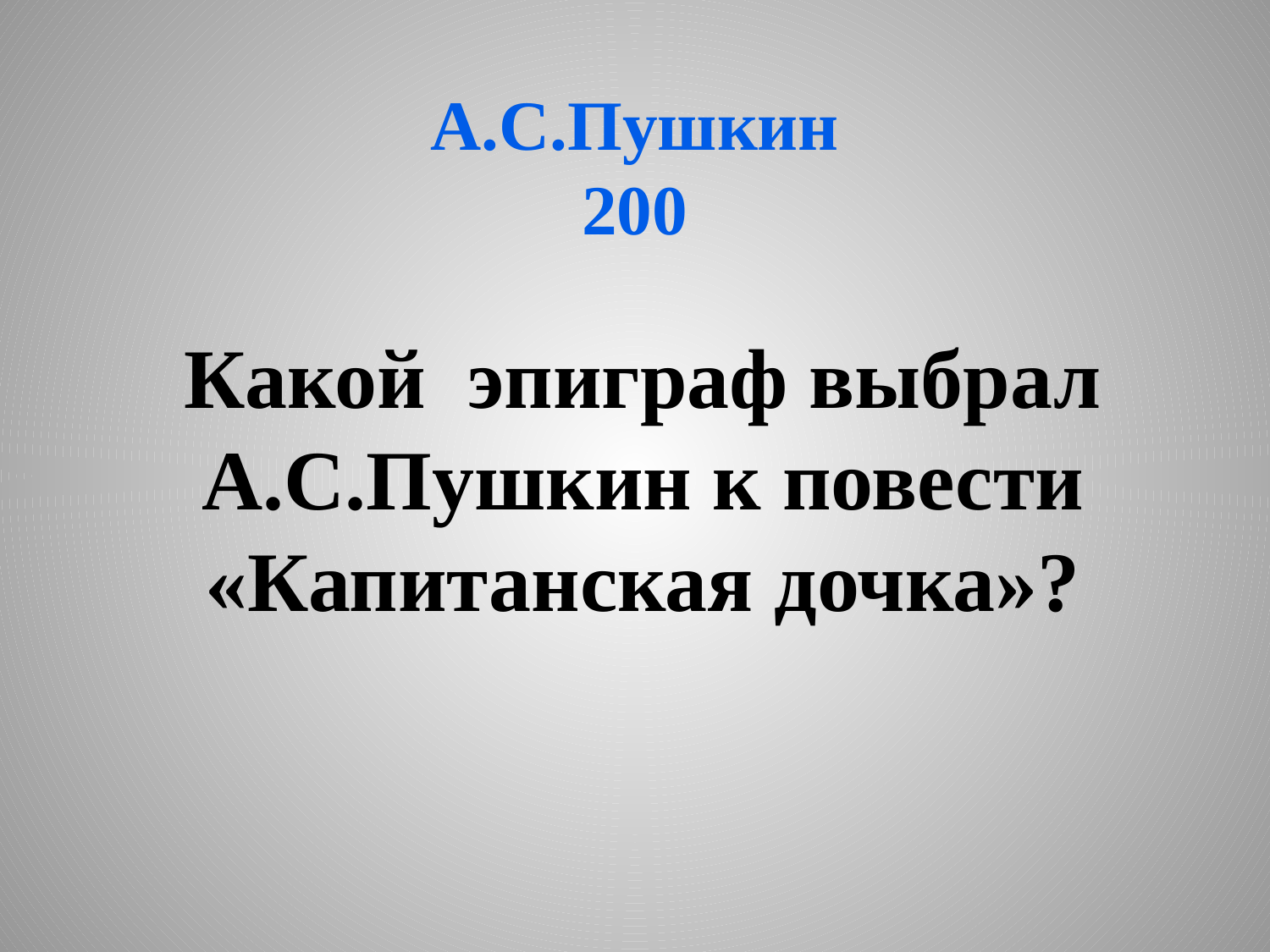

# А.С.Пушкин 200
Какой  эпиграф выбрал А.С.Пушкин к повести «Капитанская дочка»?